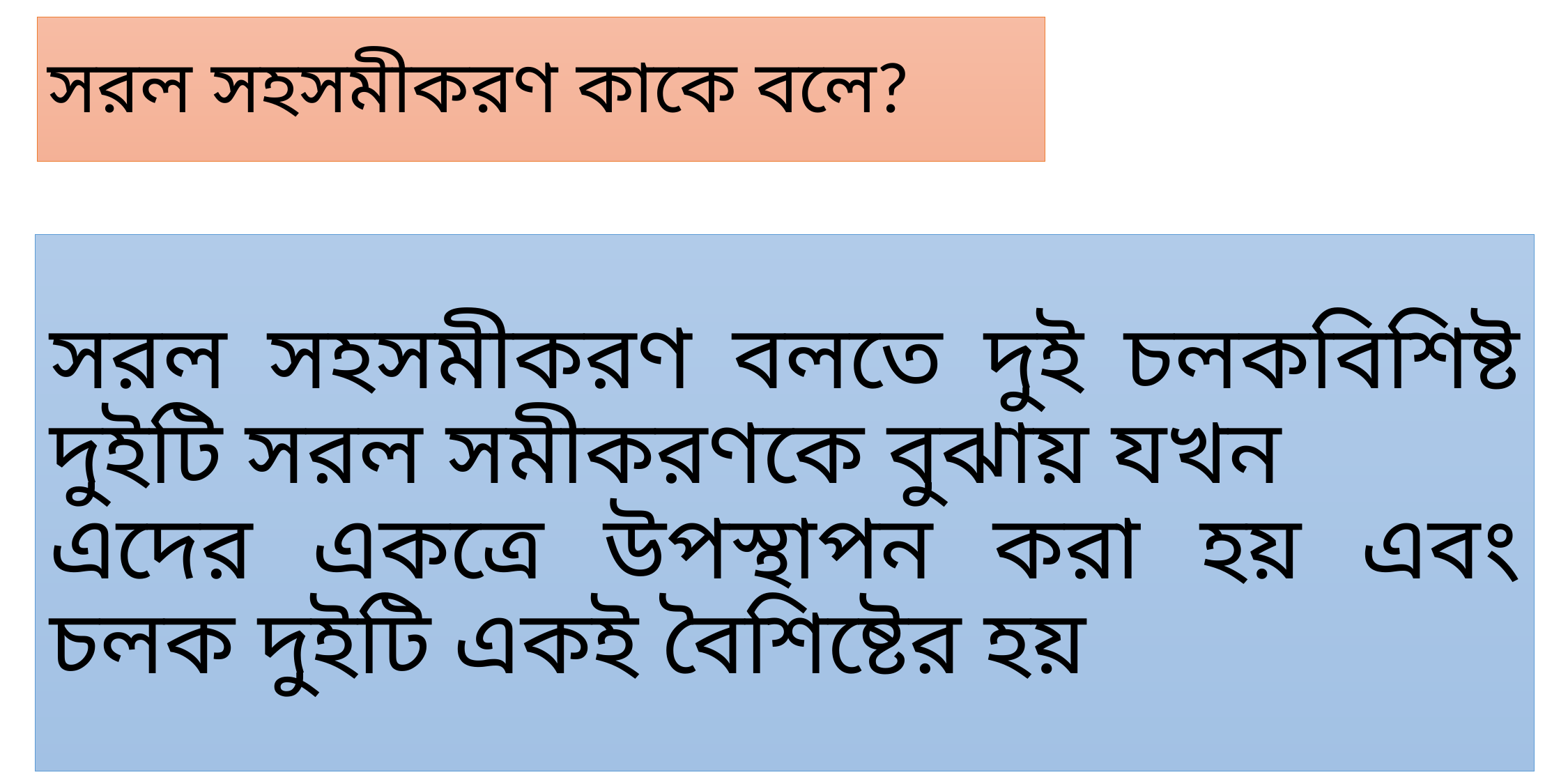

# সরল সহসমীকরণ কাকে বলে?
সরল সহসমীকরণ বলতে দুই চলকবিশিষ্ট দুইটি সরল সমীকরণকে বুঝায় যখন
এদের একত্রে উপস্থাপন করা হয় এবং চলক দুইটি একই বৈশিষ্টের হয়
04-Jun-20 20:57:33
Math Sir     Cell No +0881712898040
11